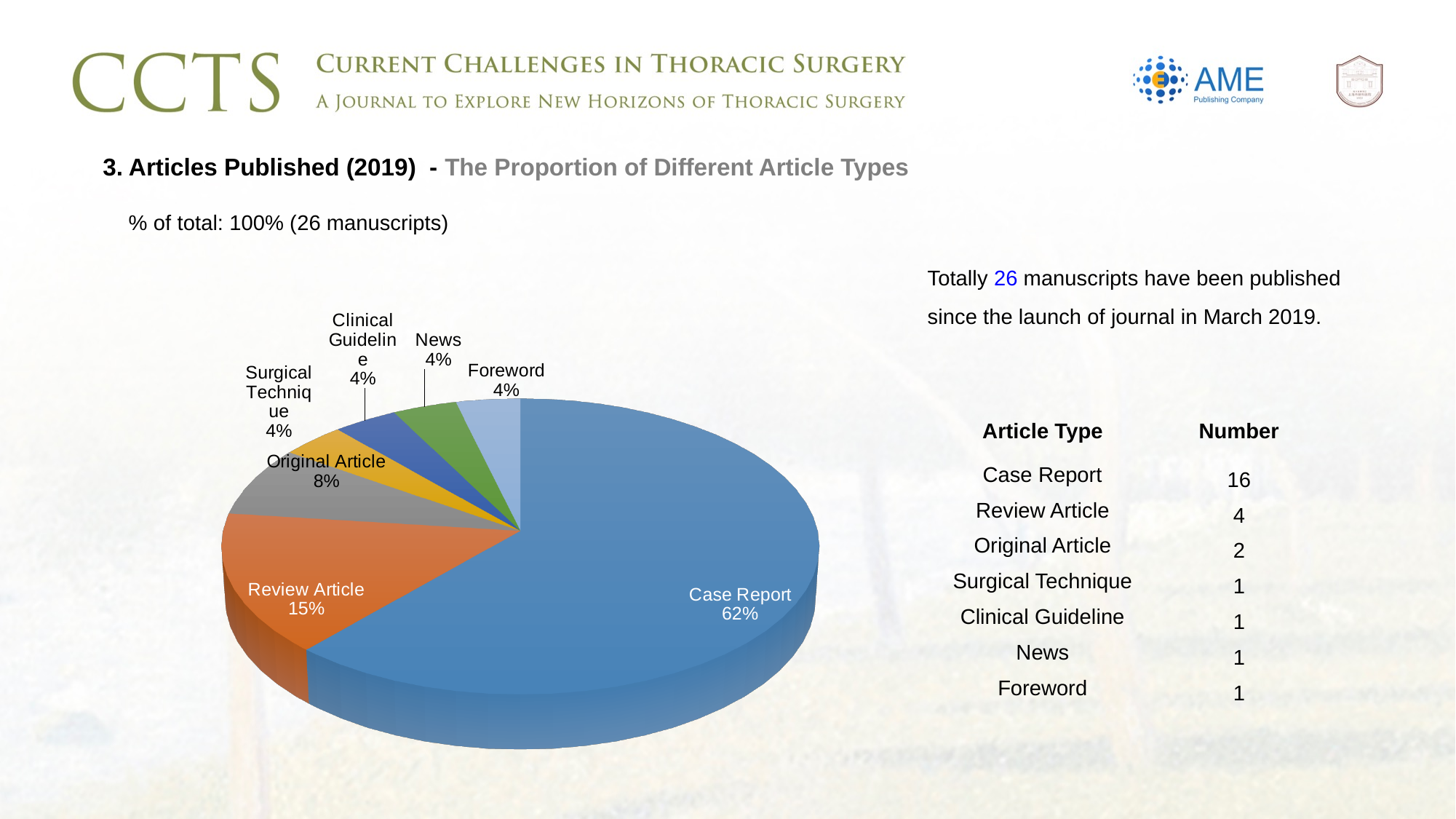

3. Articles Published (2019)  - The Proportion of Different Article Types
% of total: 100% (26 manuscripts)
Totally 26 manuscripts have been published since the launch of journal in March 2019.

[unsupported chart]

| Article Type | Number |
| --- | --- |
| Case Report | 16 |
| Review Article | 4 |
| Original Article | 2 |
| Surgical Technique | 1 |
| Clinical Guideline | 1 |
| News | 1 |
| Foreword | 1 |